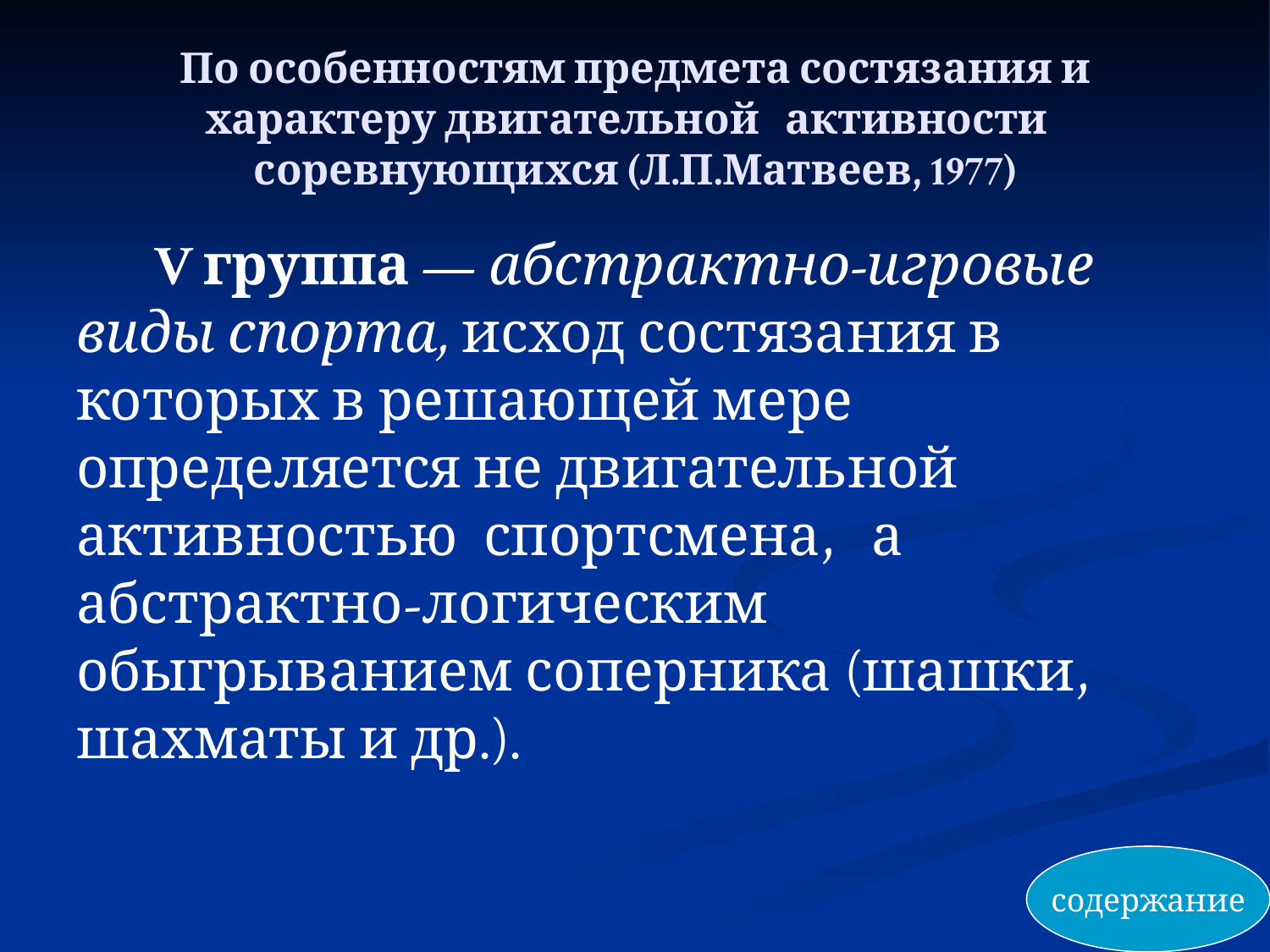

# По особенностям предмета состязания и характеру двигательной   активности   соревнующихся (Л.П.Матвеев, 1977)
V	группа — абстрактно-игровые виды спорта, исход состязания в которых в решающей мере определяется не двигательной  активностью  спортсмена,   а  абстрактно-логическим обыгрыванием соперника (шашки, шахматы и др.).

содержание